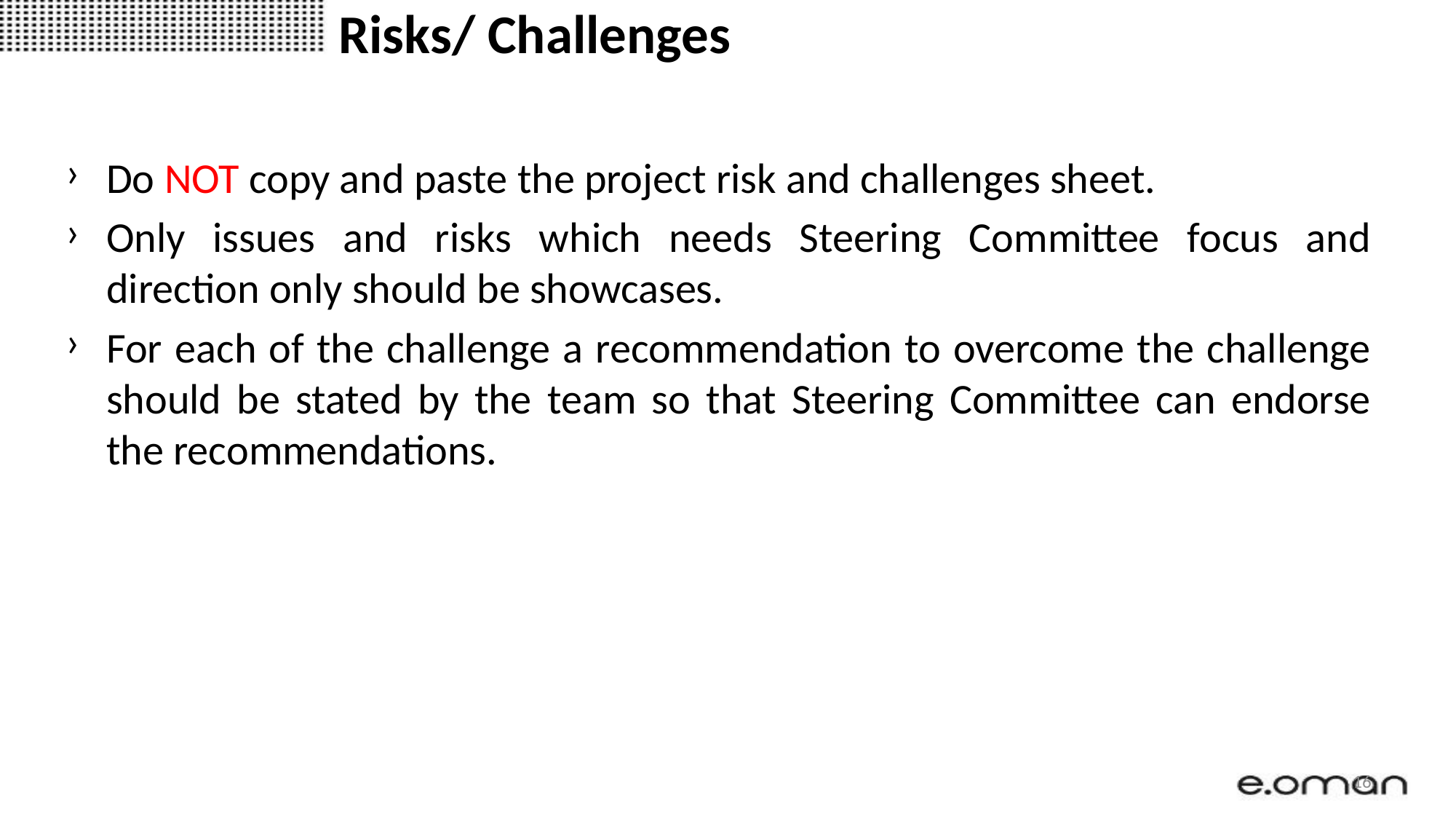

# Risks/ Challenges
Do NOT copy and paste the project risk and challenges sheet.
Only issues and risks which needs Steering Committee focus and direction only should be showcases.
For each of the challenge a recommendation to overcome the challenge should be stated by the team so that Steering Committee can endorse the recommendations.
16